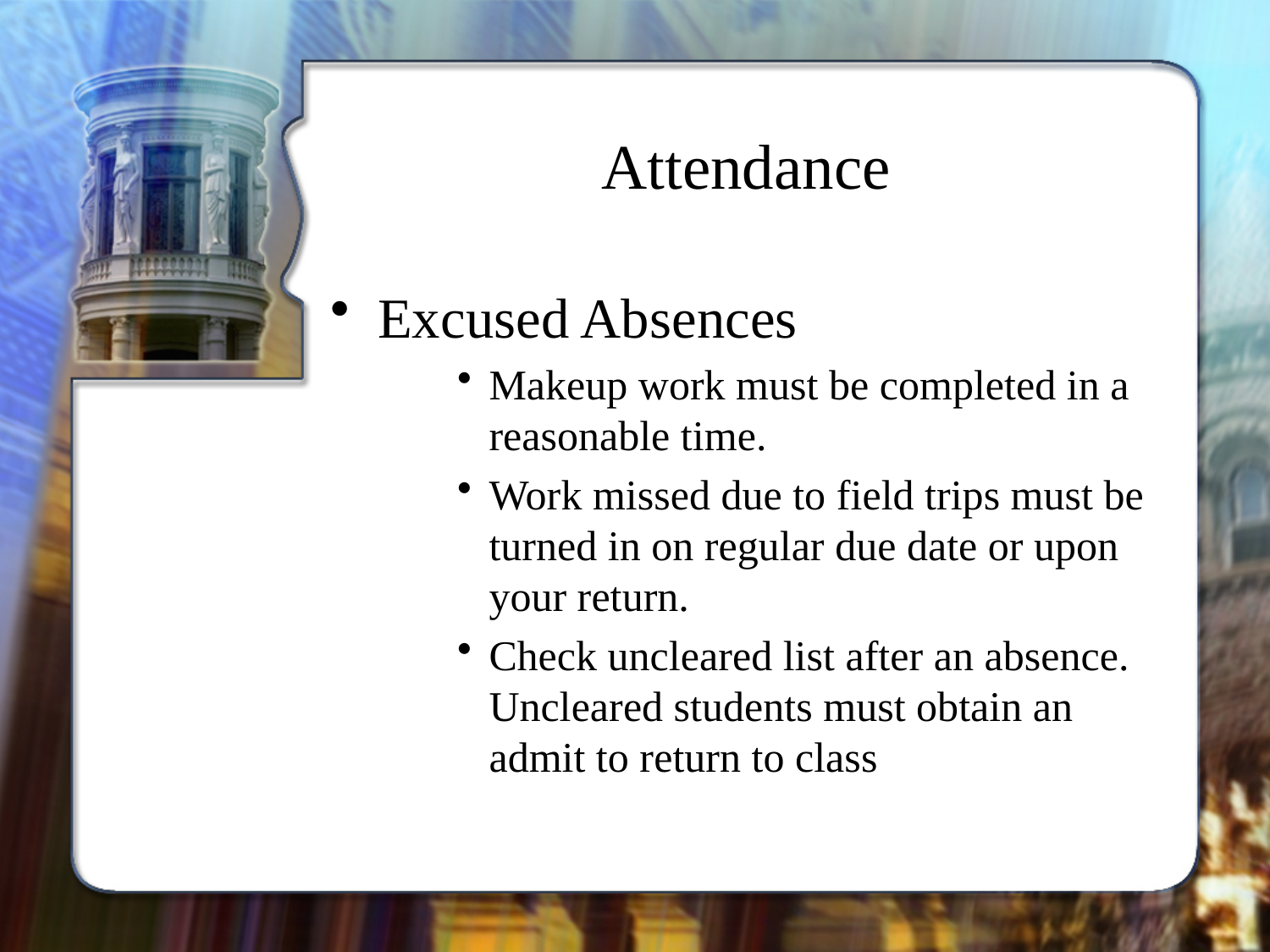

# Attendance
Excused Absences
Makeup work must be completed in a reasonable time.
Work missed due to field trips must be turned in on regular due date or upon your return.
Check uncleared list after an absence.  Uncleared students must obtain an admit to return to class